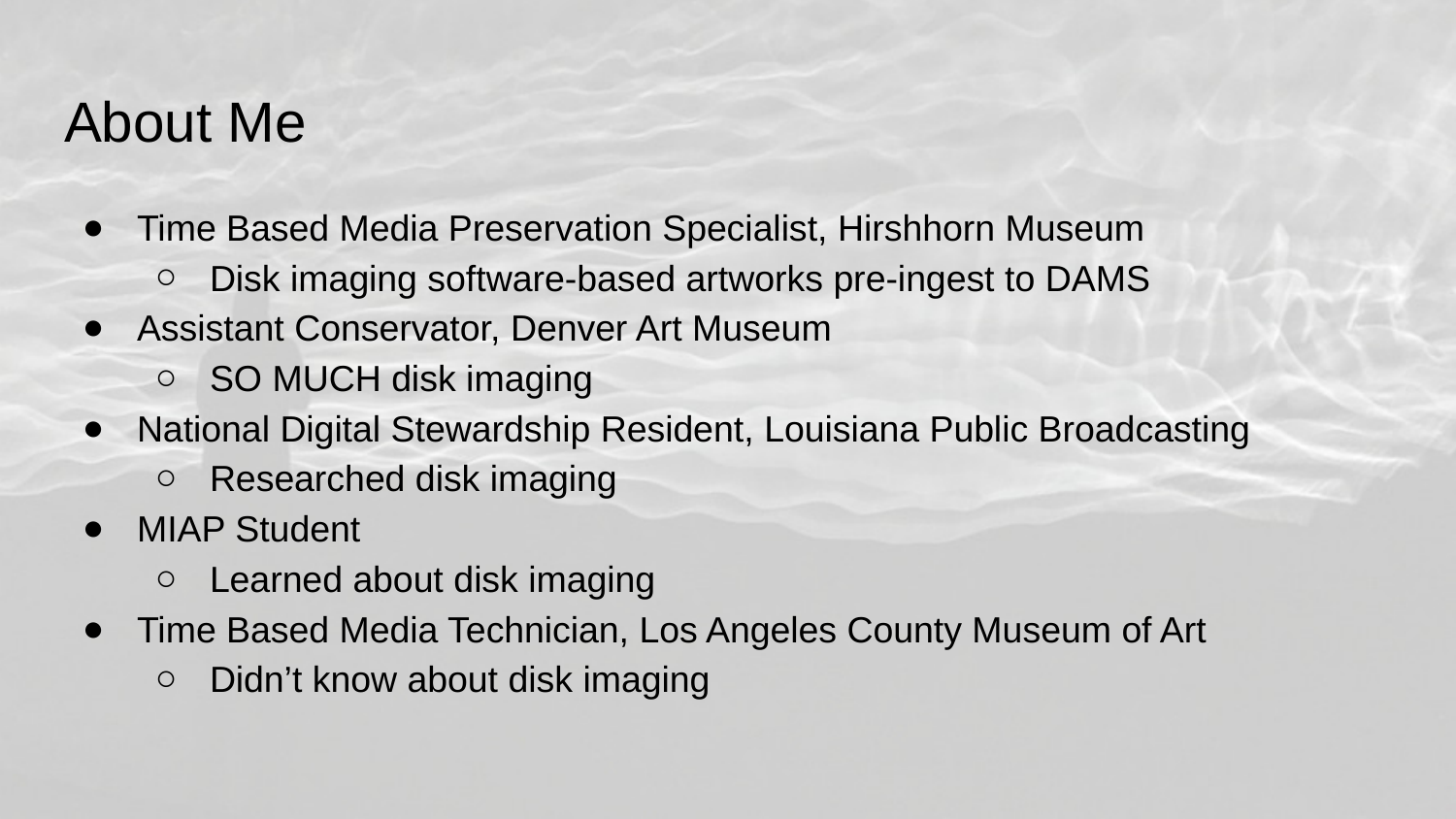

# About Me
Time Based Media Preservation Specialist, Hirshhorn Museum
Disk imaging software-based artworks pre-ingest to DAMS
Assistant Conservator, Denver Art Museum
SO MUCH disk imaging
National Digital Stewardship Resident, Louisiana Public Broadcasting
Researched disk imaging
MIAP Student
Learned about disk imaging
Time Based Media Technician, Los Angeles County Museum of Art
Didn’t know about disk imaging